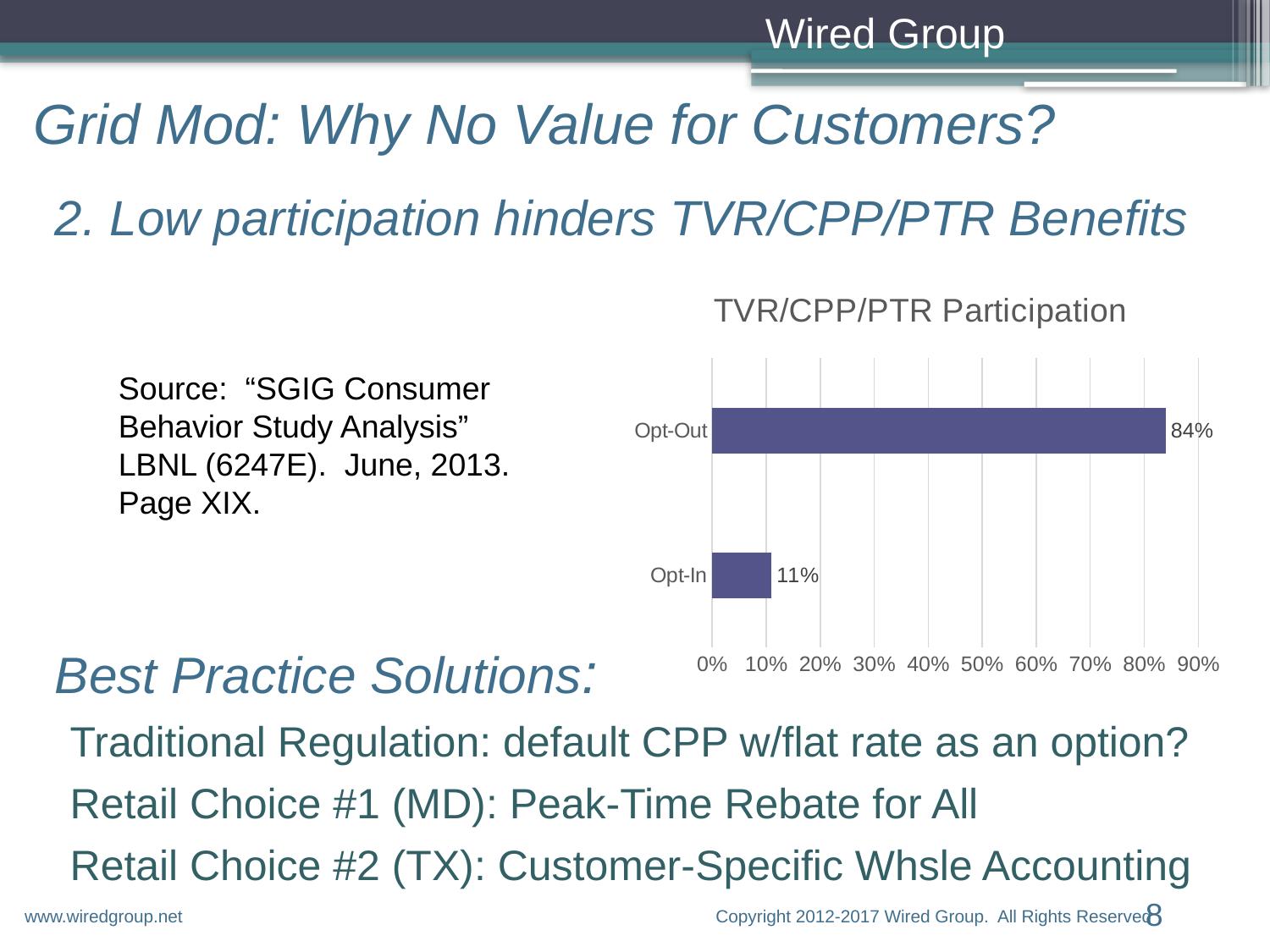

# Grid Mod: Why No Value for Customers?
2. Low participation hinders TVR/CPP/PTR Benefits

### Chart: TVR/CPP/PTR Participation

| Category | Column3 |
|---|---|
| Opt-In | 0.11 |
| Opt-Out | 0.84 |
Source:  “SGIG Consumer Behavior Study Analysis”  LBNL (6247E).  June, 2013.  Page XIX.
Best Practice Solutions:
Traditional Regulation: default CPP w/flat rate as an option?
Retail Choice #1 (MD): Peak-Time Rebate for All
Retail Choice #2 (TX): Customer-Specific Whsle Accounting
Copyright 2012-2017 Wired Group.  All Rights Reserved